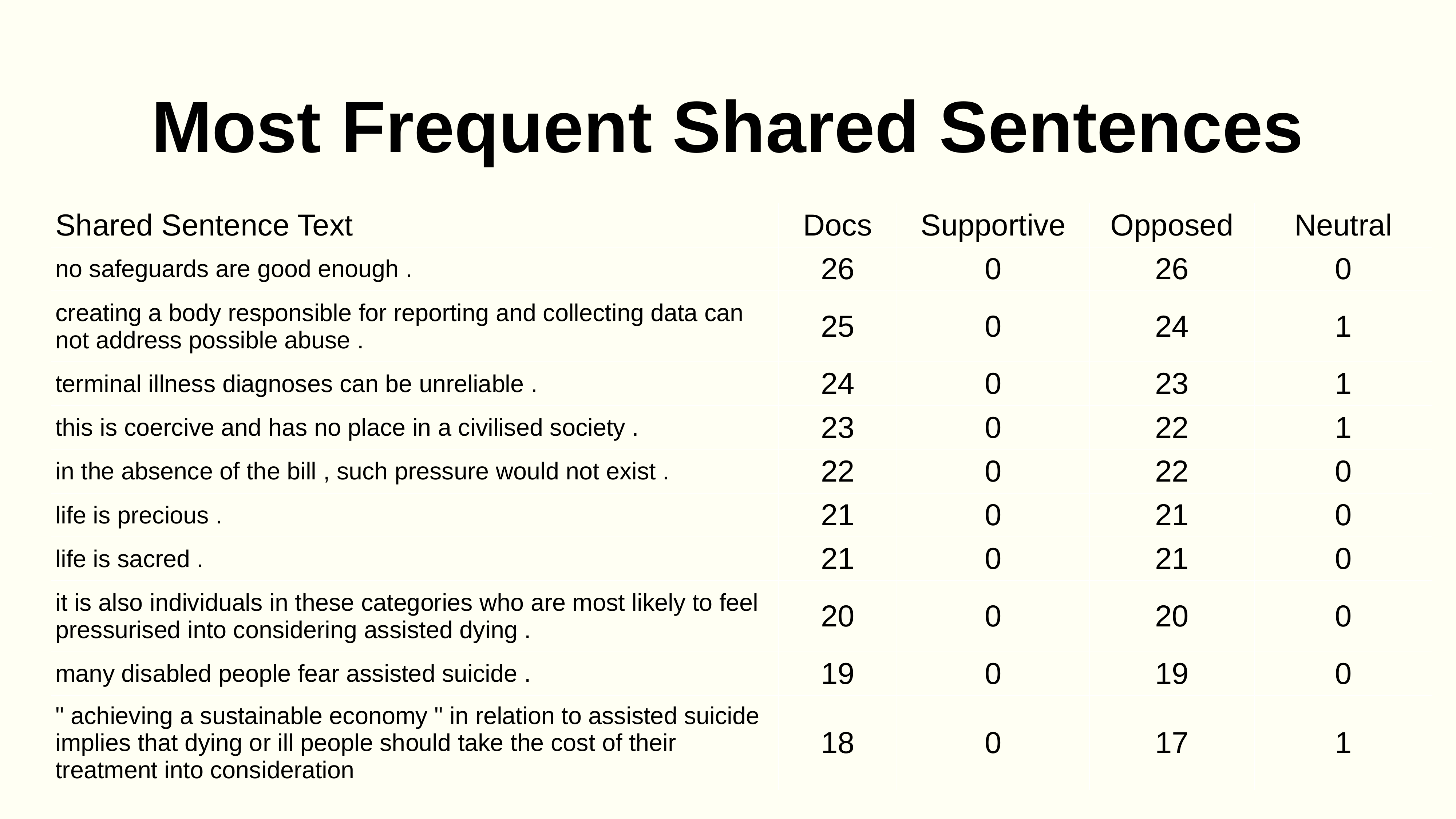

Most Frequent Shared Sentences
| Shared Sentence Text | Docs | Supportive | Opposed | Neutral |
| --- | --- | --- | --- | --- |
| no safeguards are good enough . | 26 | 0 | 26 | 0 |
| creating a body responsible for reporting and collecting data can not address possible abuse . | 25 | 0 | 24 | 1 |
| terminal illness diagnoses can be unreliable . | 24 | 0 | 23 | 1 |
| this is coercive and has no place in a civilised society . | 23 | 0 | 22 | 1 |
| in the absence of the bill , such pressure would not exist . | 22 | 0 | 22 | 0 |
| life is precious . | 21 | 0 | 21 | 0 |
| life is sacred . | 21 | 0 | 21 | 0 |
| it is also individuals in these categories who are most likely to feel pressurised into considering assisted dying . | 20 | 0 | 20 | 0 |
| many disabled people fear assisted suicide . | 19 | 0 | 19 | 0 |
| " achieving a sustainable economy " in relation to assisted suicide implies that dying or ill people should take the cost of their treatment into consideration | 18 | 0 | 17 | 1 |